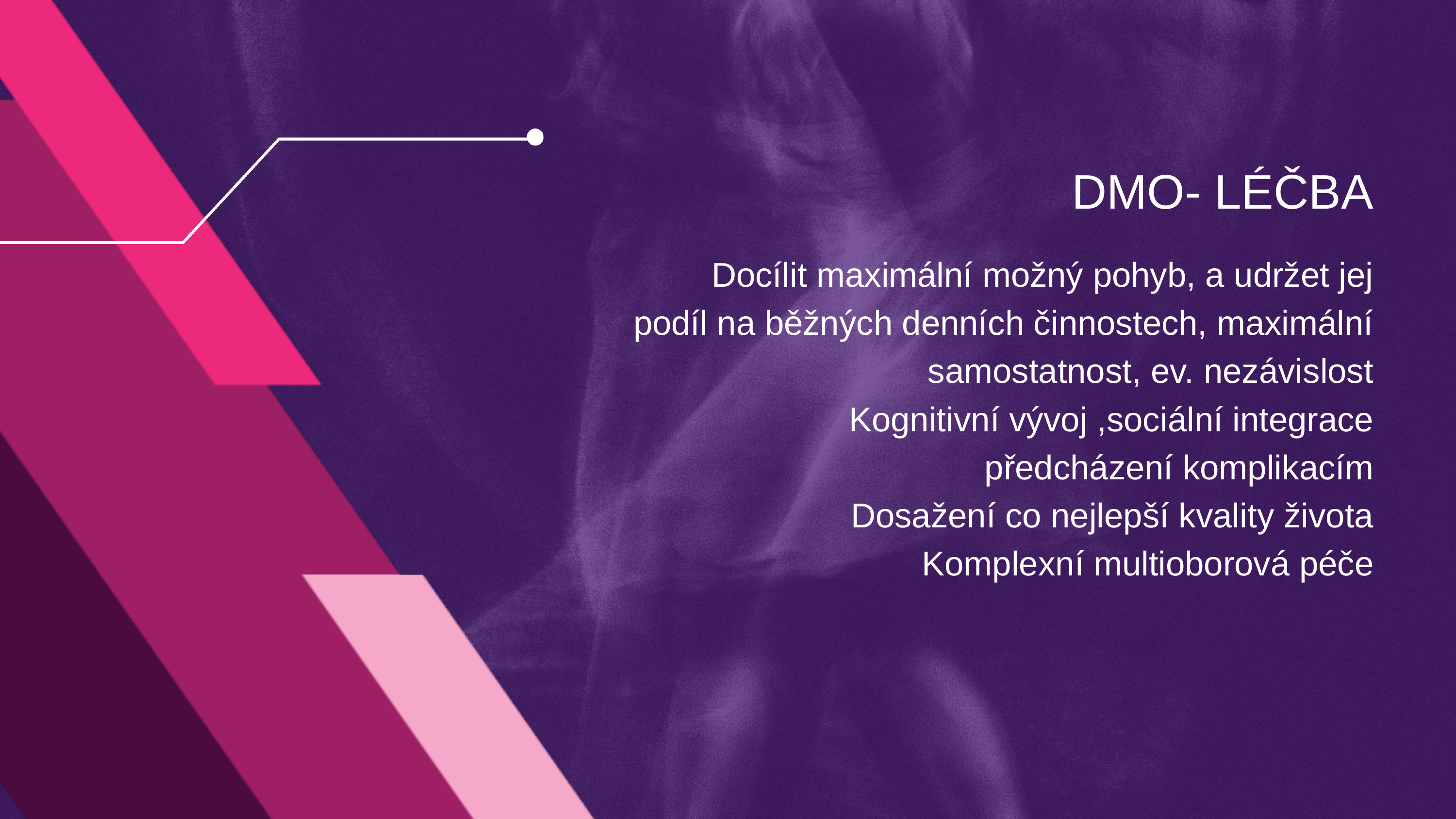

DMO- LÉČBA
Docílit maximální možný pohyb, a udržet jej
podíl na běžných denních činnostech, maximální samostatnost, ev. nezávislost
Kognitivní vývoj ,sociální integrace
předcházení komplikacím
Dosažení co nejlepší kvality života
Komplexní multioborová péče